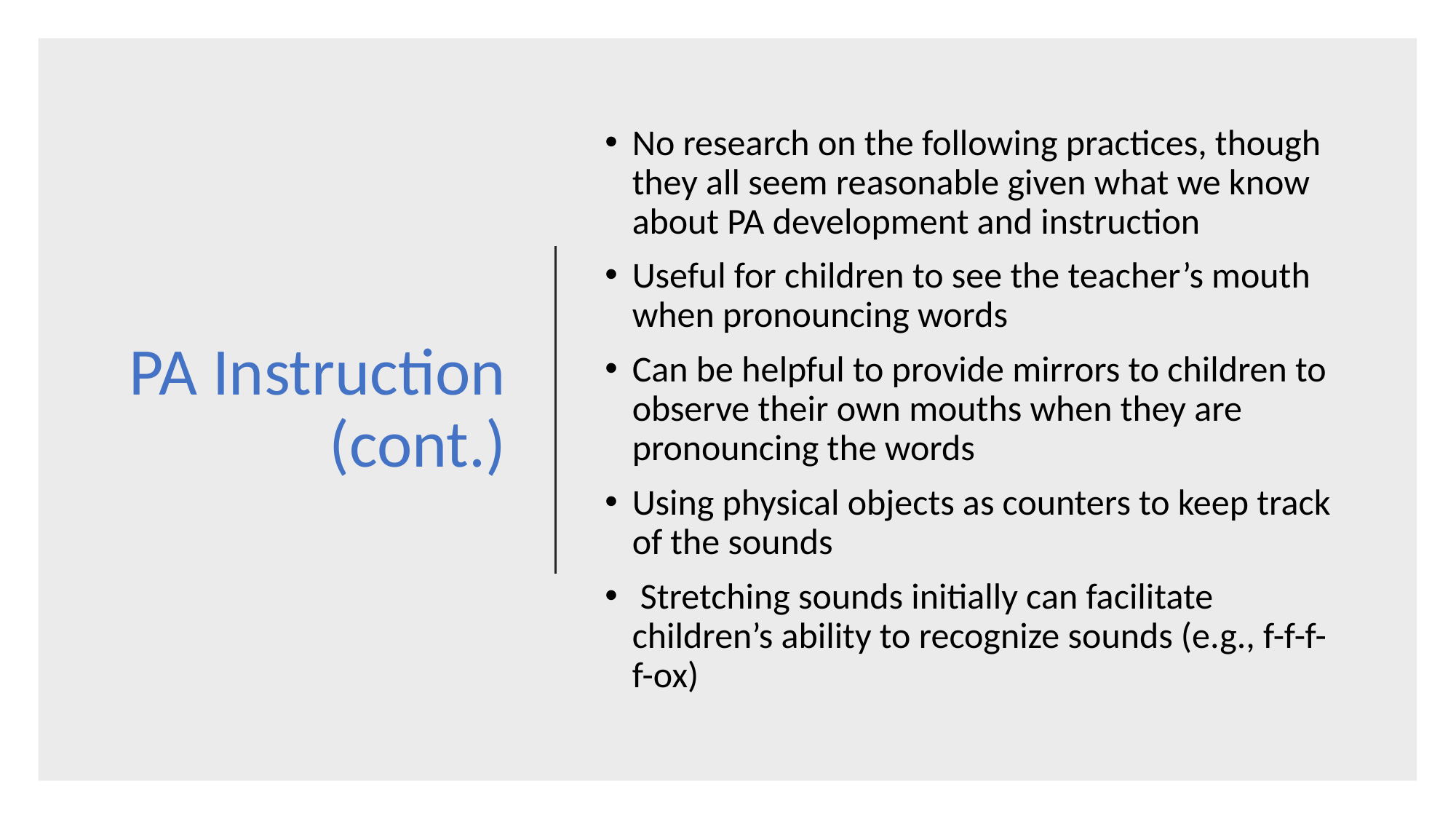

# PA Instruction (cont.)
No research on the following practices, though they all seem reasonable given what we know about PA development and instruction
Useful for children to see the teacher’s mouth when pronouncing words
Can be helpful to provide mirrors to children to observe their own mouths when they are pronouncing the words
Using physical objects as counters to keep track of the sounds
 Stretching sounds initially can facilitate children’s ability to recognize sounds (e.g., f-f-f-f-ox)